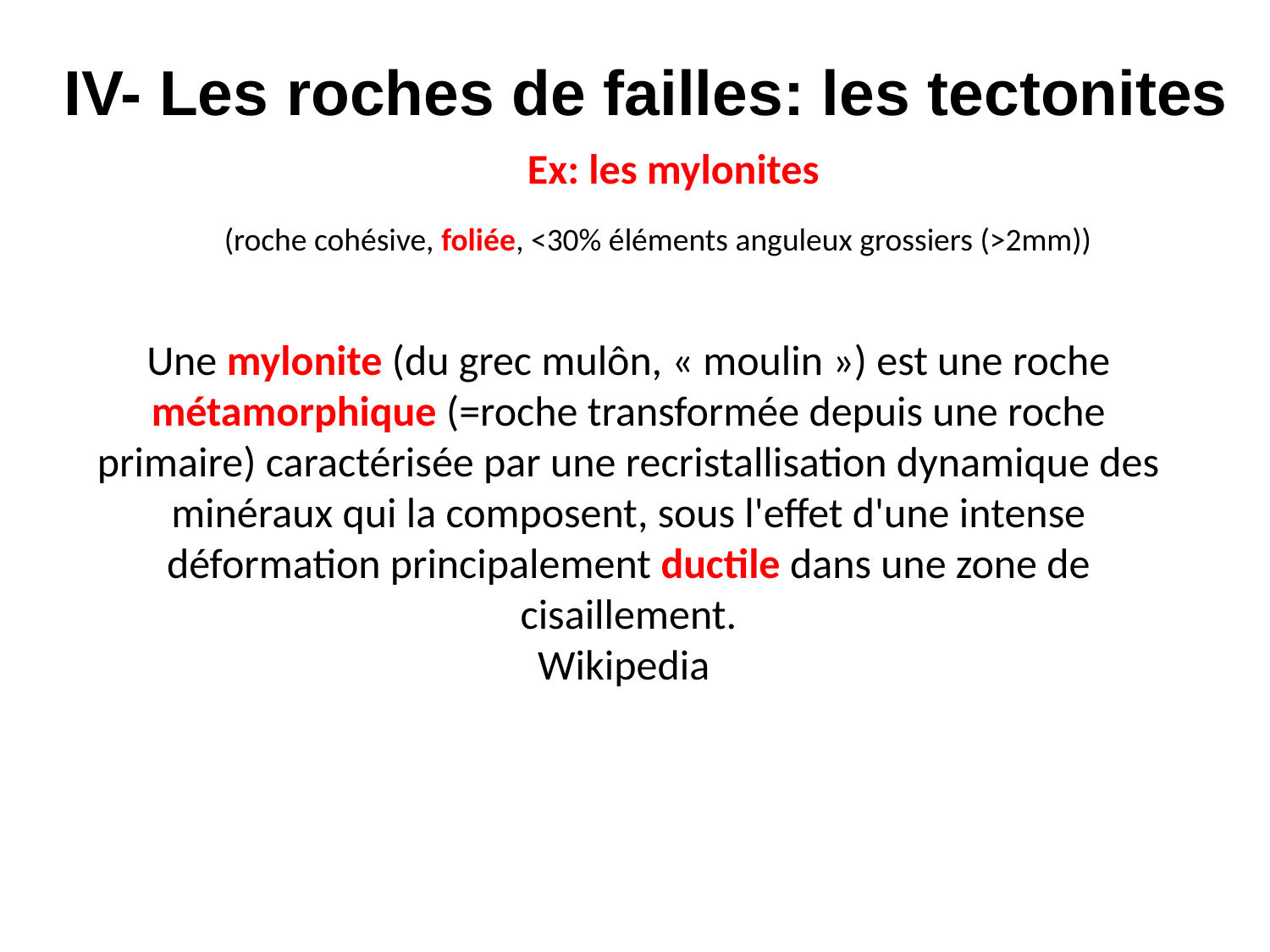

IV- Les roches de failles: les tectonites
Ex: les mylonites
(roche cohésive, foliée, <30% éléments anguleux grossiers (>2mm))
Une mylonite (du grec mulôn, « moulin ») est une roche métamorphique (=roche transformée depuis une roche primaire) caractérisée par une recristallisation dynamique des minéraux qui la composent, sous l'effet d'une intense déformation principalement ductile dans une zone de cisaillement.
Wikipedia